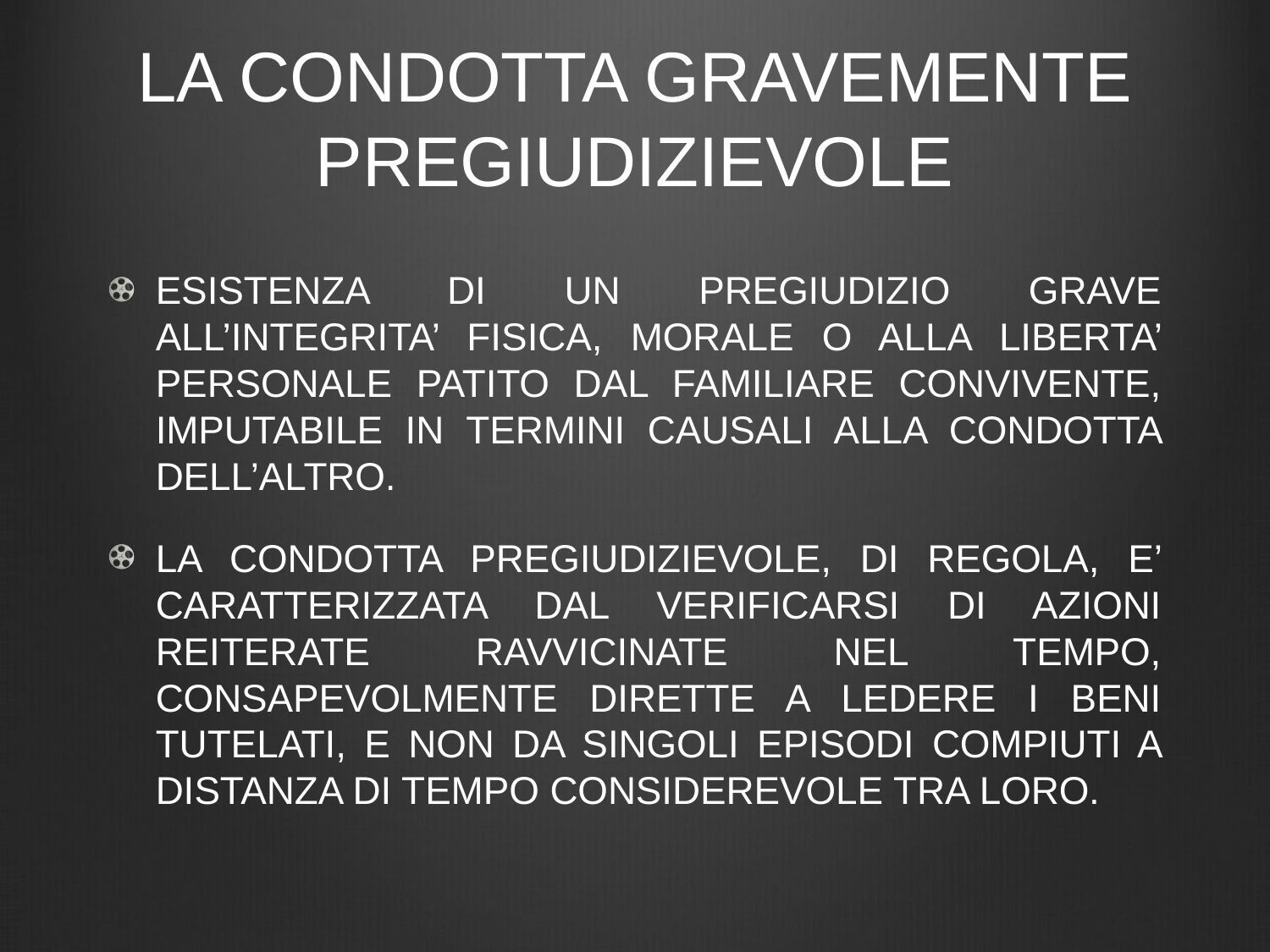

# LA CONDOTTA GRAVEMENTE PREGIUDIZIEVOLE
ESISTENZA DI UN PREGIUDIZIO GRAVE ALL’INTEGRITA’ FISICA, MORALE O ALLA LIBERTA’ PERSONALE PATITO DAL FAMILIARE CONVIVENTE, IMPUTABILE IN TERMINI CAUSALI ALLA CONDOTTA DELL’ALTRO.
LA CONDOTTA PREGIUDIZIEVOLE, DI REGOLA, E’ CARATTERIZZATA DAL VERIFICARSI DI AZIONI REITERATE RAVVICINATE NEL TEMPO, CONSAPEVOLMENTE DIRETTE A LEDERE I BENI TUTELATI, E NON DA SINGOLI EPISODI COMPIUTI A DISTANZA DI TEMPO CONSIDEREVOLE TRA LORO.